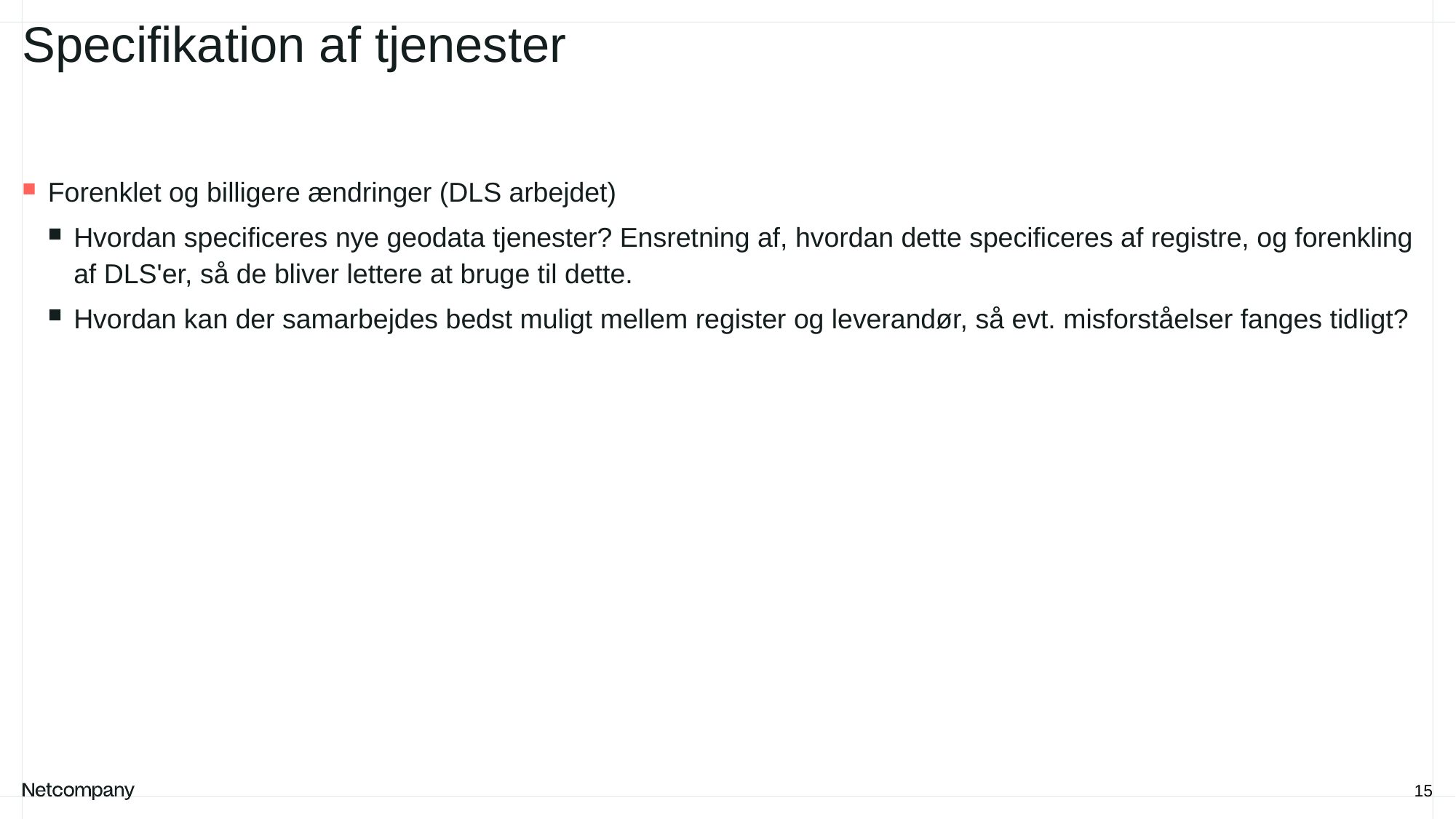

# Specifikation af tjenester
Forenklet og billigere ændringer (DLS arbejdet)
Hvordan specificeres nye geodata tjenester? Ensretning af, hvordan dette specificeres af registre, og forenkling af DLS'er, så de bliver lettere at bruge til dette.
Hvordan kan der samarbejdes bedst muligt mellem register og leverandør, så evt. misforståelser fanges tidligt?

15
21 June, 2023